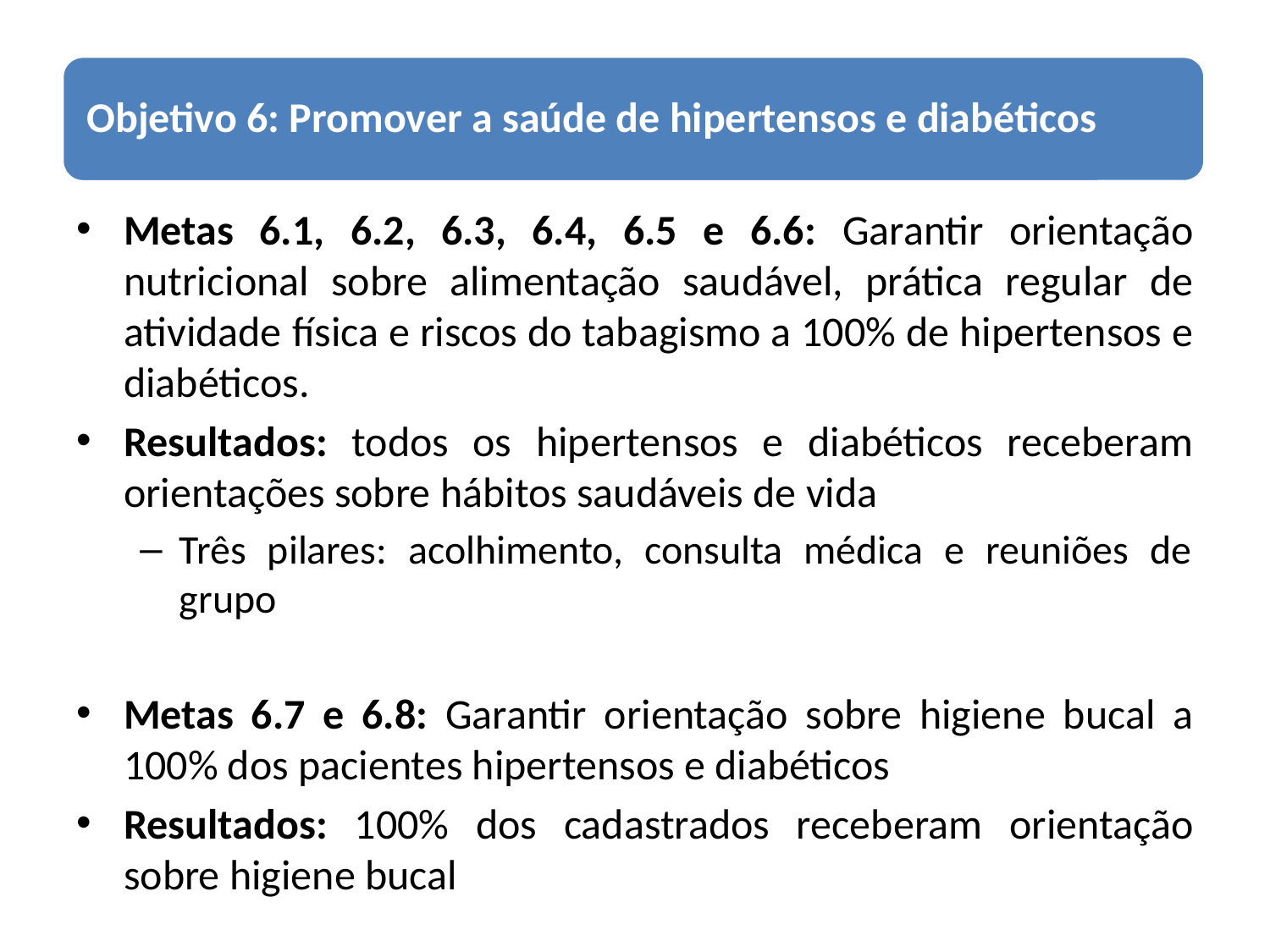

Objetivo 6: Promover a saúde de hipertensos e diabéticos
Metas 6.1, 6.2, 6.3, 6.4, 6.5 e 6.6: Garantir orientação nutricional sobre alimentação saudável, prática regular de atividade física e riscos do tabagismo a 100% de hipertensos e diabéticos.
Resultados: todos os hipertensos e diabéticos receberam orientações sobre hábitos saudáveis de vida
Três pilares: acolhimento, consulta médica e reuniões de grupo

Metas 6.7 e 6.8: Garantir orientação sobre higiene bucal a 100% dos pacientes hipertensos e diabéticos
Resultados: 100% dos cadastrados receberam orientação sobre higiene bucal